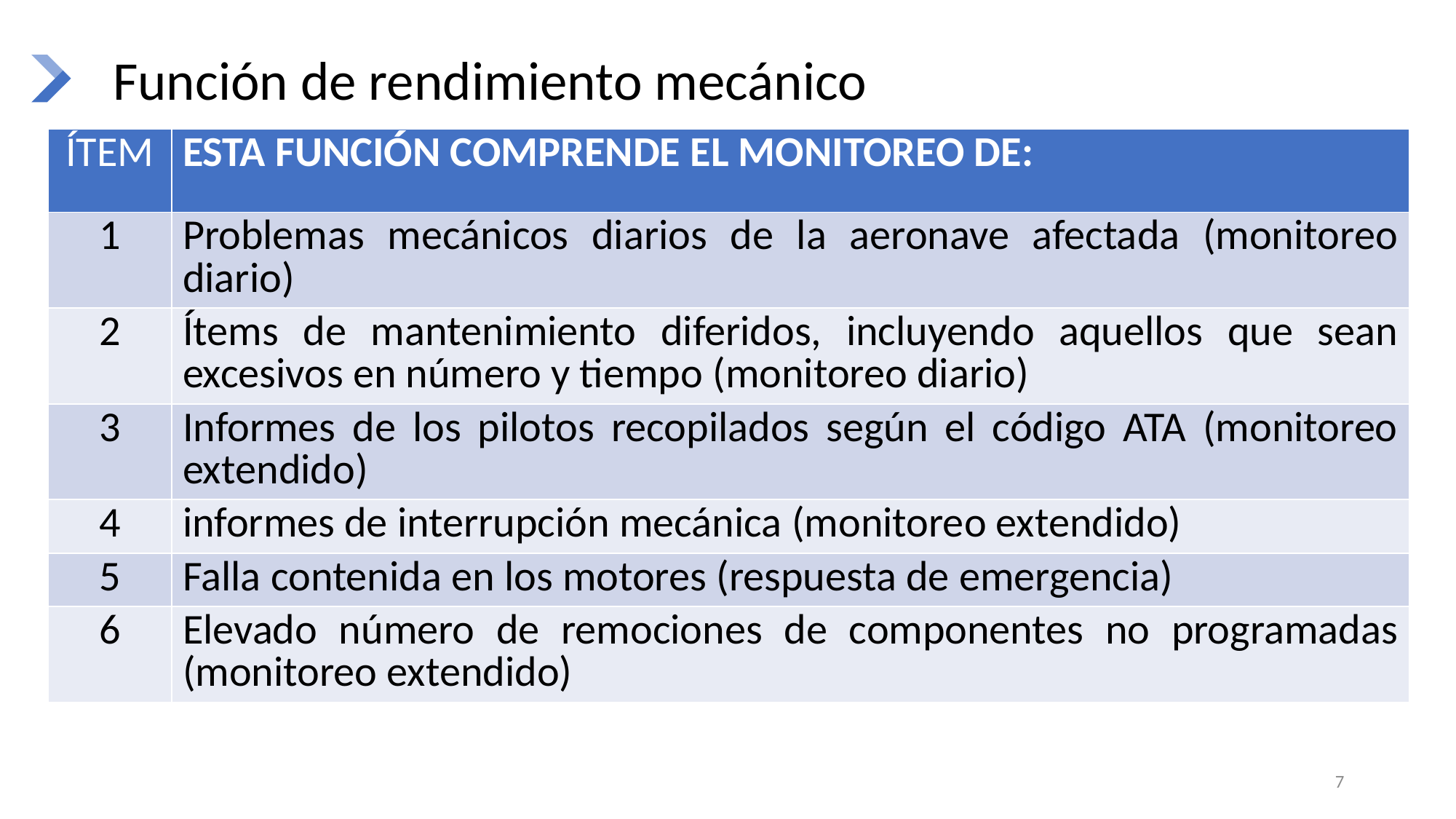

# Función de rendimiento mecánico
| ÍTEM | ESTA FUNCIÓN COMPRENDE EL MONITOREO DE: |
| --- | --- |
| 1 | Problemas mecánicos diarios de la aeronave afectada (monitoreo diario) |
| 2 | Ítems de mantenimiento diferidos, incluyendo aquellos que sean excesivos en número y tiempo (monitoreo diario) |
| 3 | Informes de los pilotos recopilados según el código ATA (monitoreo extendido) |
| 4 | informes de interrupción mecánica (monitoreo extendido) |
| 5 | Falla contenida en los motores (respuesta de emergencia) |
| 6 | Elevado número de remociones de componentes no programadas (monitoreo extendido) |
7